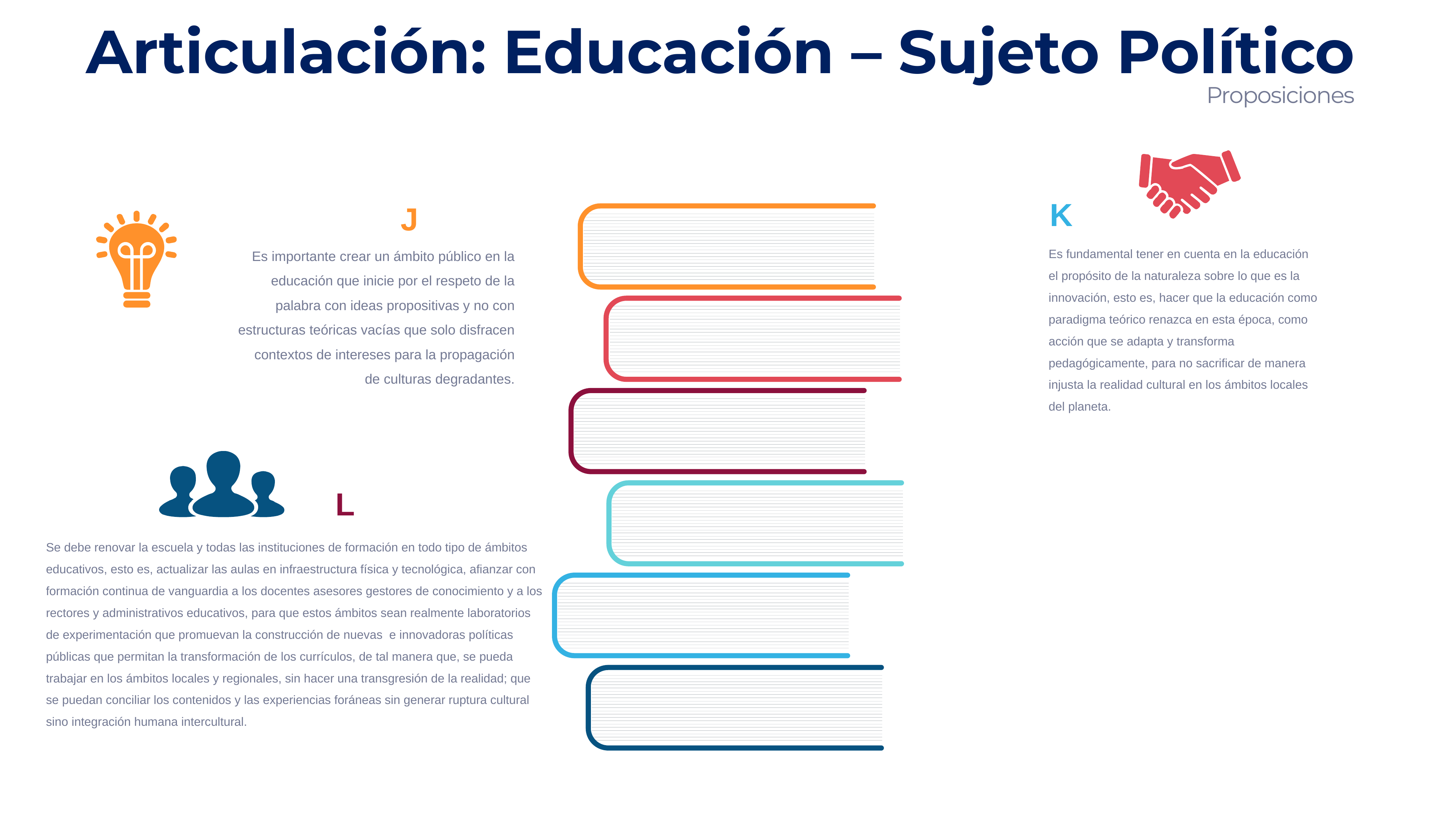

Articulación: Educación – Sujeto Político
Proposiciones

K
J
ANALYZE

Es fundamental tener en cuenta en la educación el propósito de la naturaleza sobre lo que es la innovación, esto es, hacer que la educación como paradigma teórico renazca en esta época, como acción que se adapta y transforma pedagógicamente, para no sacrificar de manera injusta la realidad cultural en los ámbitos locales del planeta.
Es importante crear un ámbito público en la educación que inicie por el respeto de la palabra con ideas propositivas y no con estructuras teóricas vacías que solo disfracen contextos de intereses para la propagación de culturas degradantes.
Lorem ipsum dolor sit amet, consetur adipin nnscing elit

LEARN

Lorem ipsum dolor sit amet, consetur adipin nnscing elit

L
Se debe renovar la escuela y todas las instituciones de formación en todo tipo de ámbitos educativos, esto es, actualizar las aulas en infraestructura física y tecnológica, afianzar con formación continua de vanguardia a los docentes asesores gestores de conocimiento y a los rectores y administrativos educativos, para que estos ámbitos sean realmente laboratorios de experimentación que promuevan la construcción de nuevas  e innovadoras políticas públicas que permitan la transformación de los currículos, de tal manera que, se pueda trabajar en los ámbitos locales y regionales, sin hacer una transgresión de la realidad; que se puedan conciliar los contenidos y las experiencias foráneas sin generar ruptura cultural sino integración humana intercultural.

THINK

Lorem ipsum dolor sit amet, consetur adipin nnscing elit